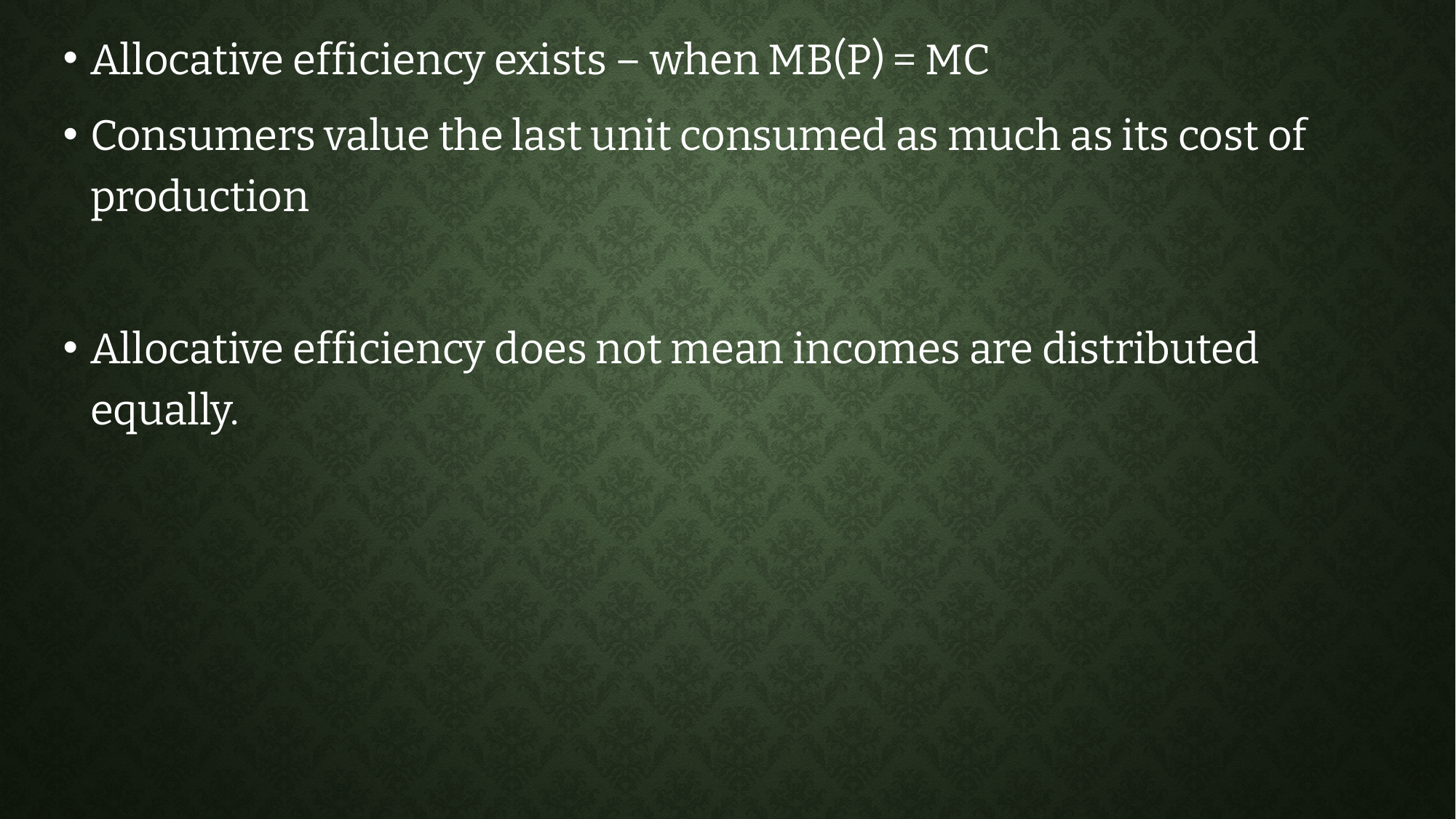

Allocative efficiency exists – when MB(P) = MC
Consumers value the last unit consumed as much as its cost of production

Allocative efficiency does not mean incomes are distributed equally.